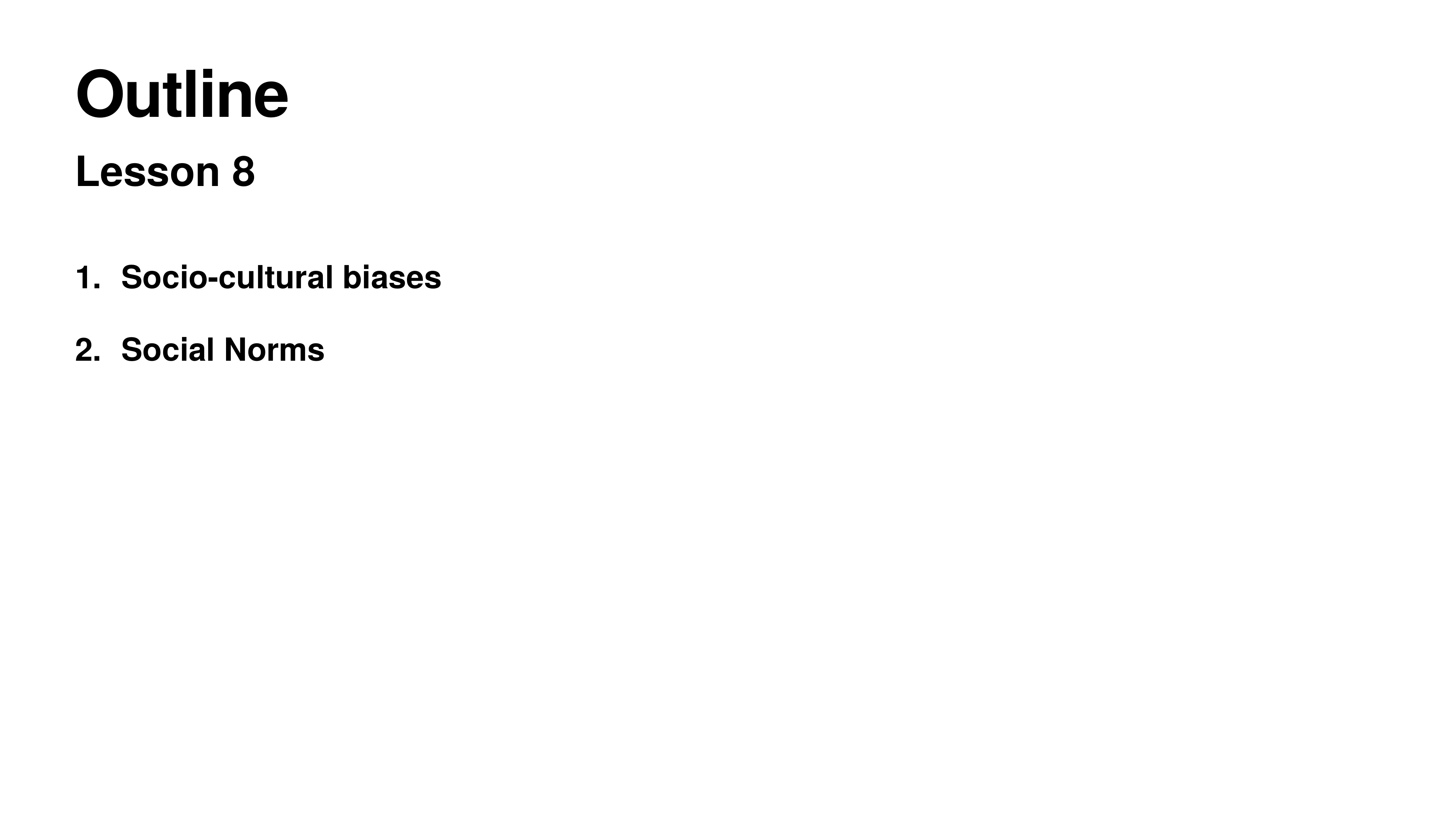

# Outline
Lesson 8
Socio-cultural biases
Social Norms